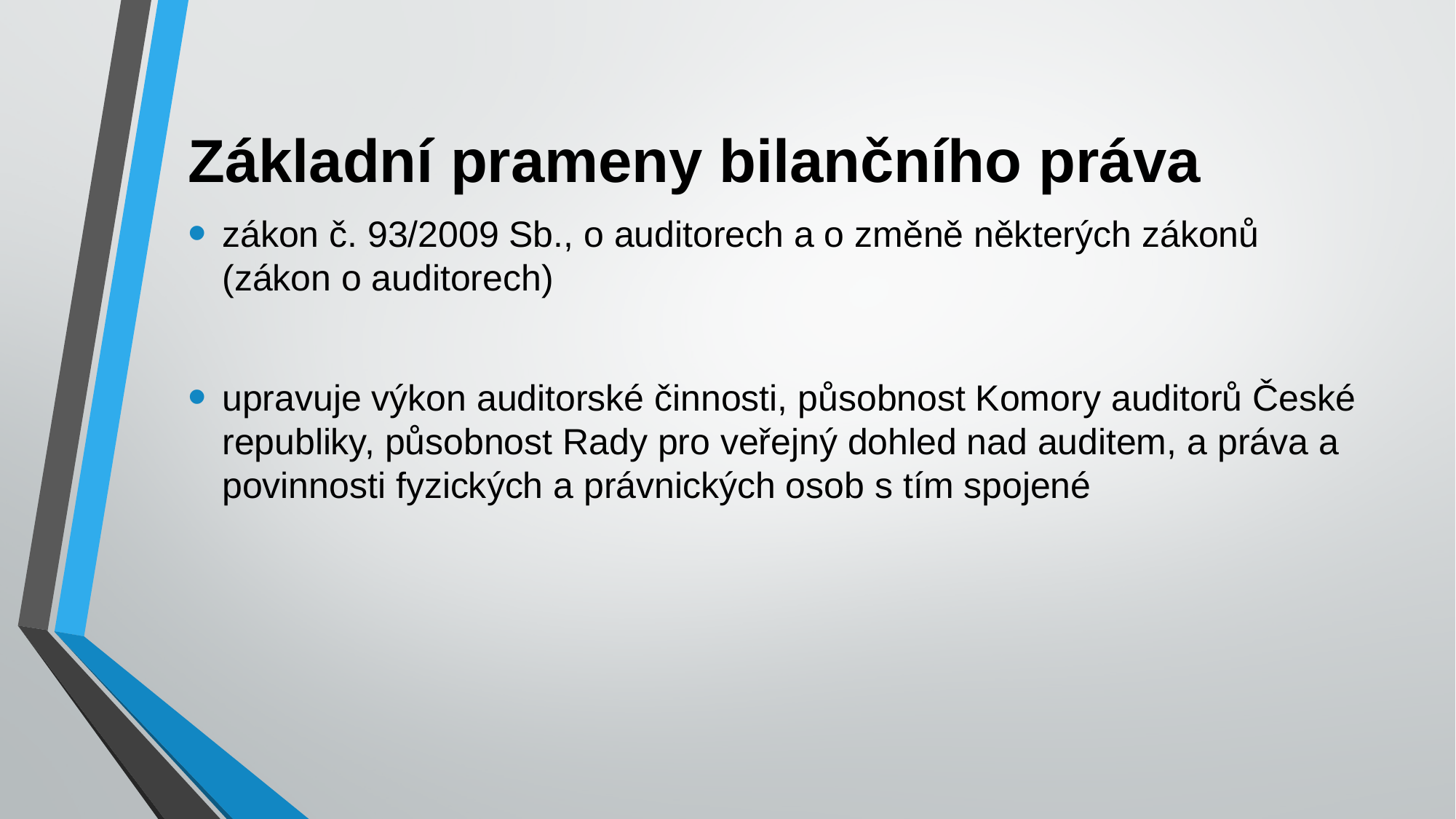

# Základní prameny bilančního práva
zákon č. 93/2009 Sb., o auditorech a o změně některých zákonů (zákon o auditorech)

upravuje výkon auditorské činnosti, působnost Komory auditorů České republiky, působnost Rady pro veřejný dohled nad auditem, a práva a povinnosti fyzických a právnických osob s tím spojené